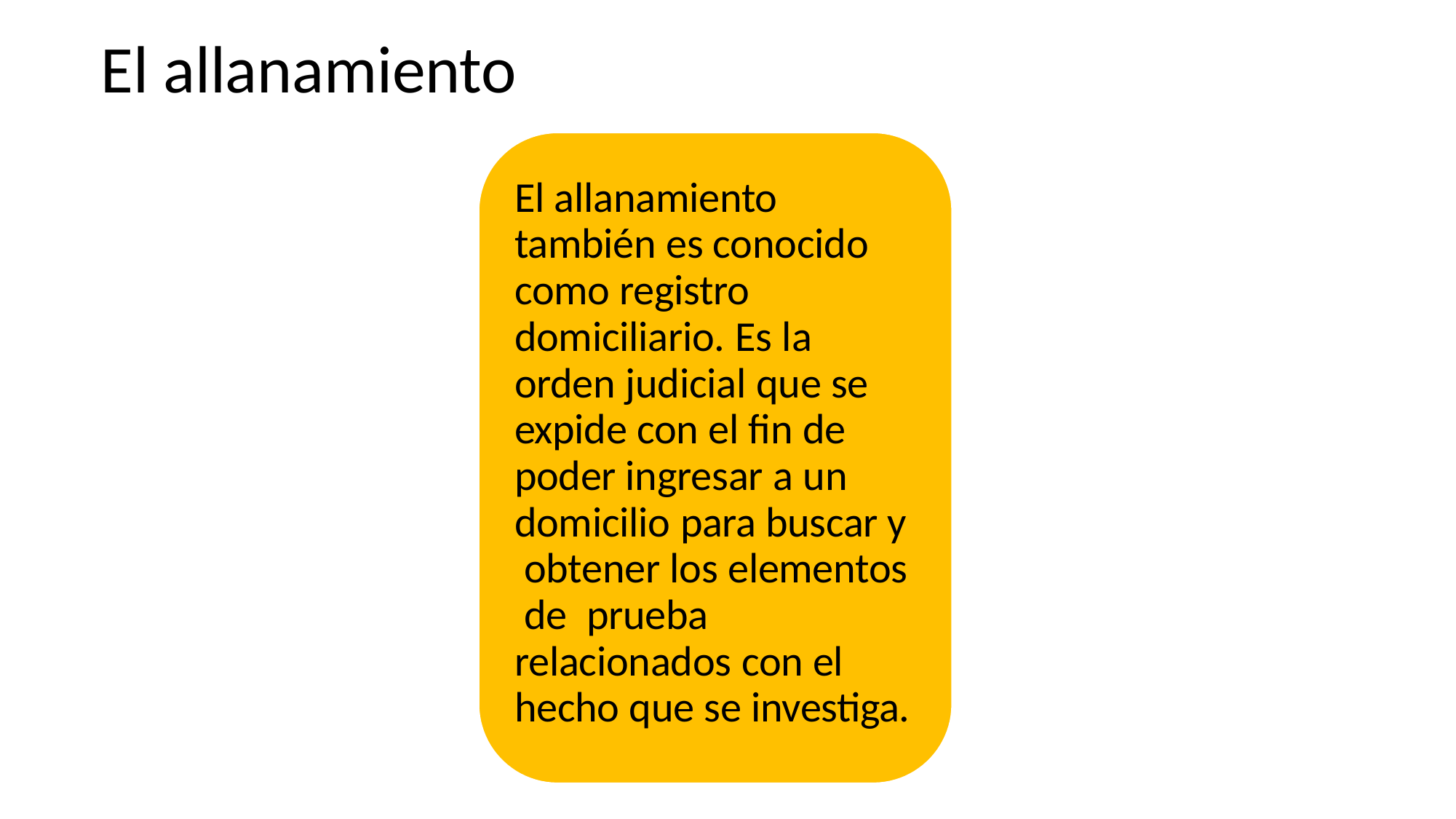

El allanamiento

El allanamiento  también es conocido  como registro  domiciliario. Es la  orden judicial que se  expide con el fin de  poder ingresar a un  domicilio para buscar y  obtener los elementos  de prueba  relacionados con el  hecho que se investiga.